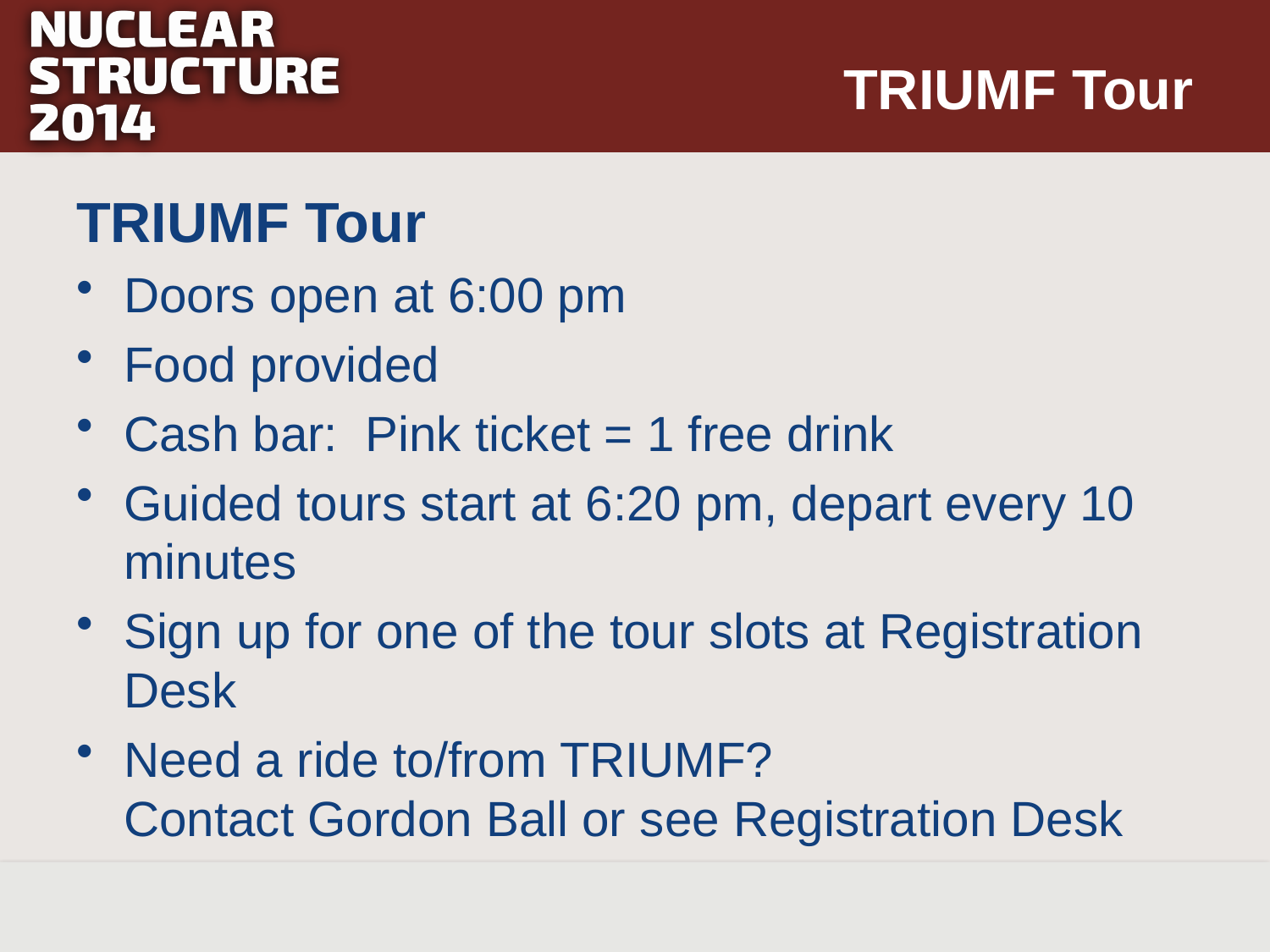

# TRIUMF Tour
TRIUMF Tour
Doors open at 6:00 pm
Food provided
Cash bar:  Pink ticket = 1 free drink
Guided tours start at 6:20 pm, depart every 10 minutes
Sign up for one of the tour slots at Registration Desk
Need a ride to/from TRIUMF?
Contact Gordon Ball or see Registration Desk